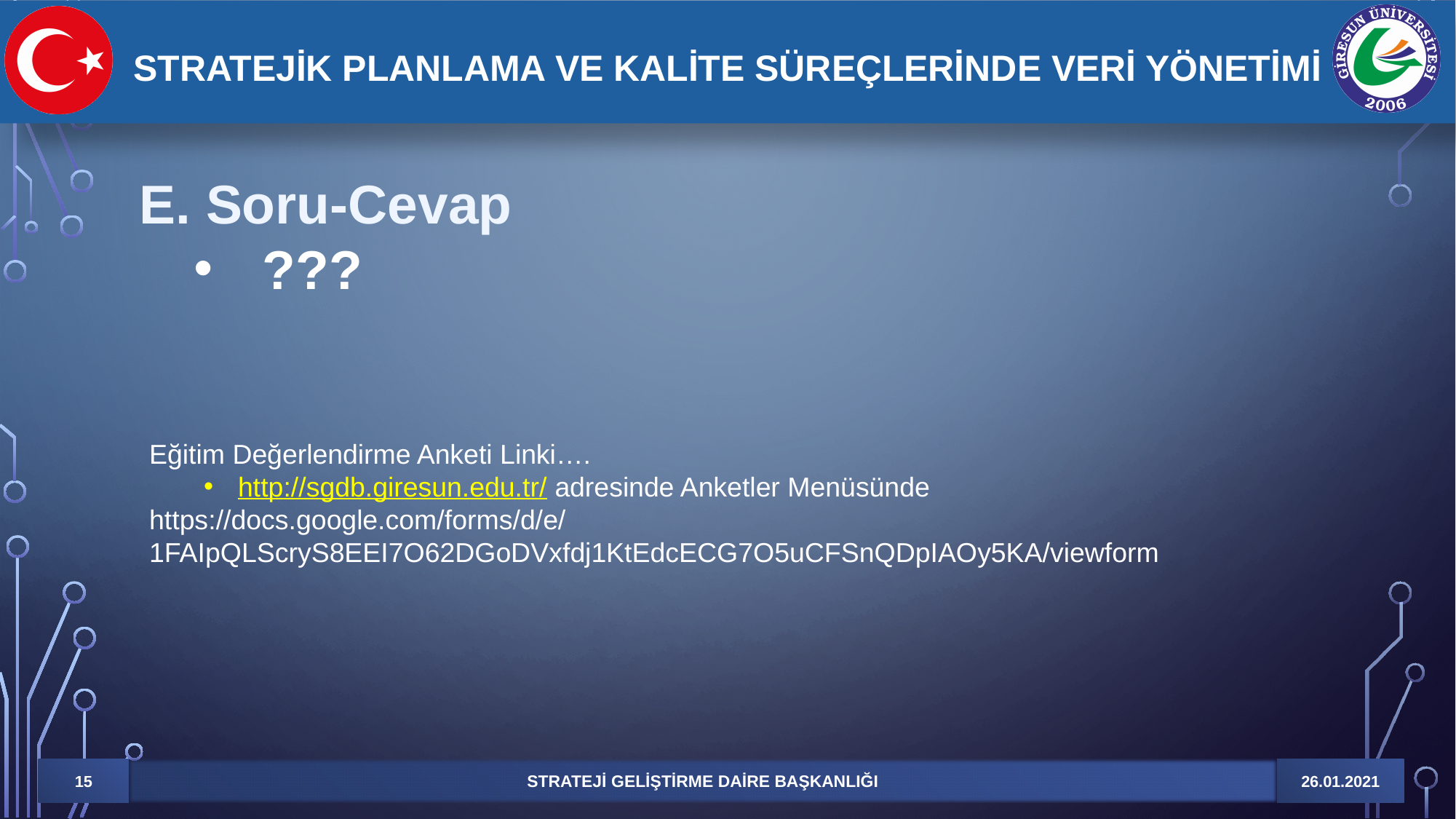

E. Soru-Cevap
???
Eğitim Değerlendirme Anketi Linki….
http://sgdb.giresun.edu.tr/ adresinde Anketler Menüsünde
https://docs.google.com/forms/d/e/1FAIpQLScryS8EEI7O62DGoDVxfdj1KtEdcECG7O5uCFSnQDpIAOy5KA/viewform
26.01.2021
15
Strateji geliştirme daire başkanlığı